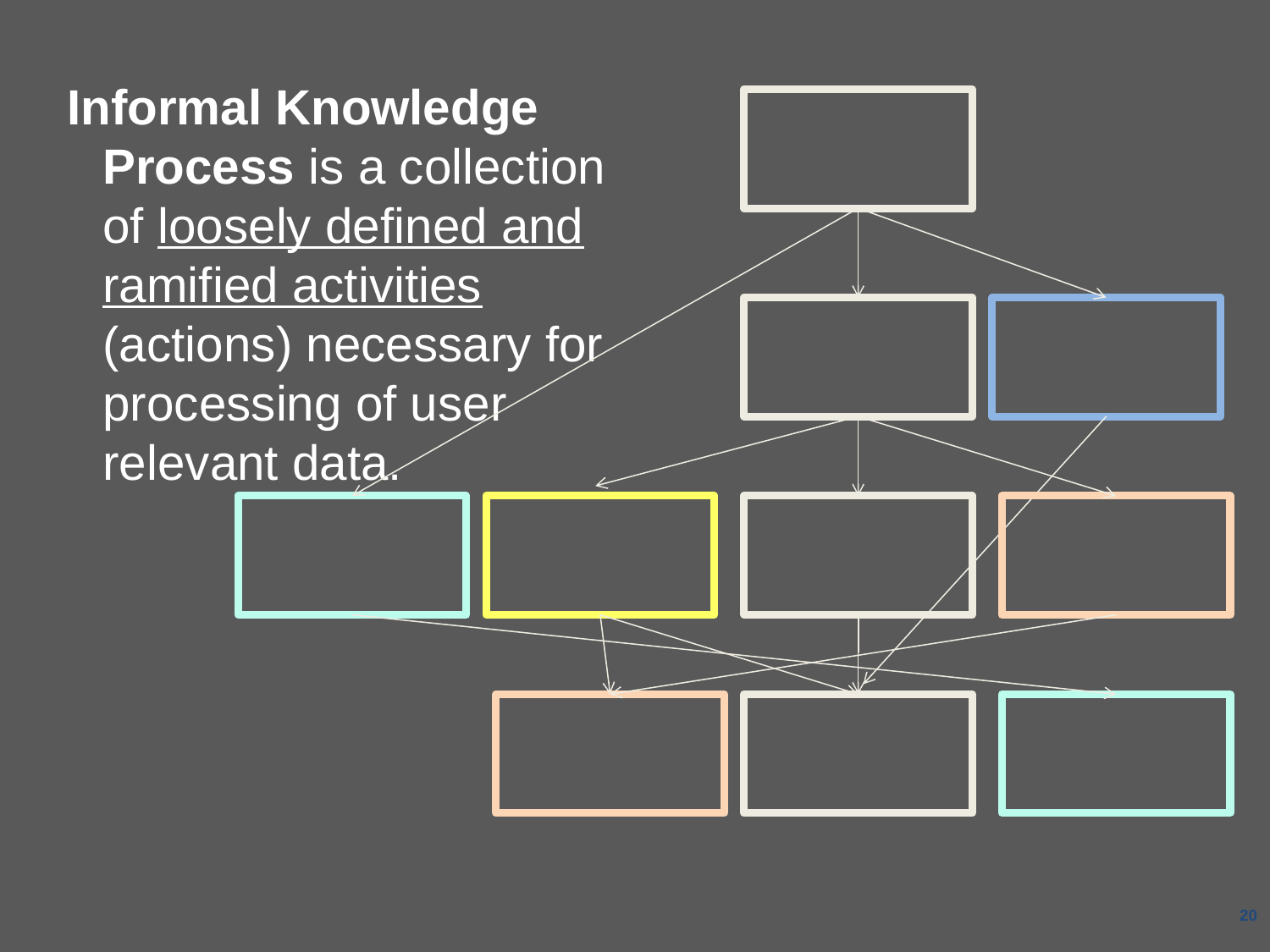

Informal Knowledge Process is a collection of loosely defined and ramified activities (actions) necessary for processing of user relevant data.

20